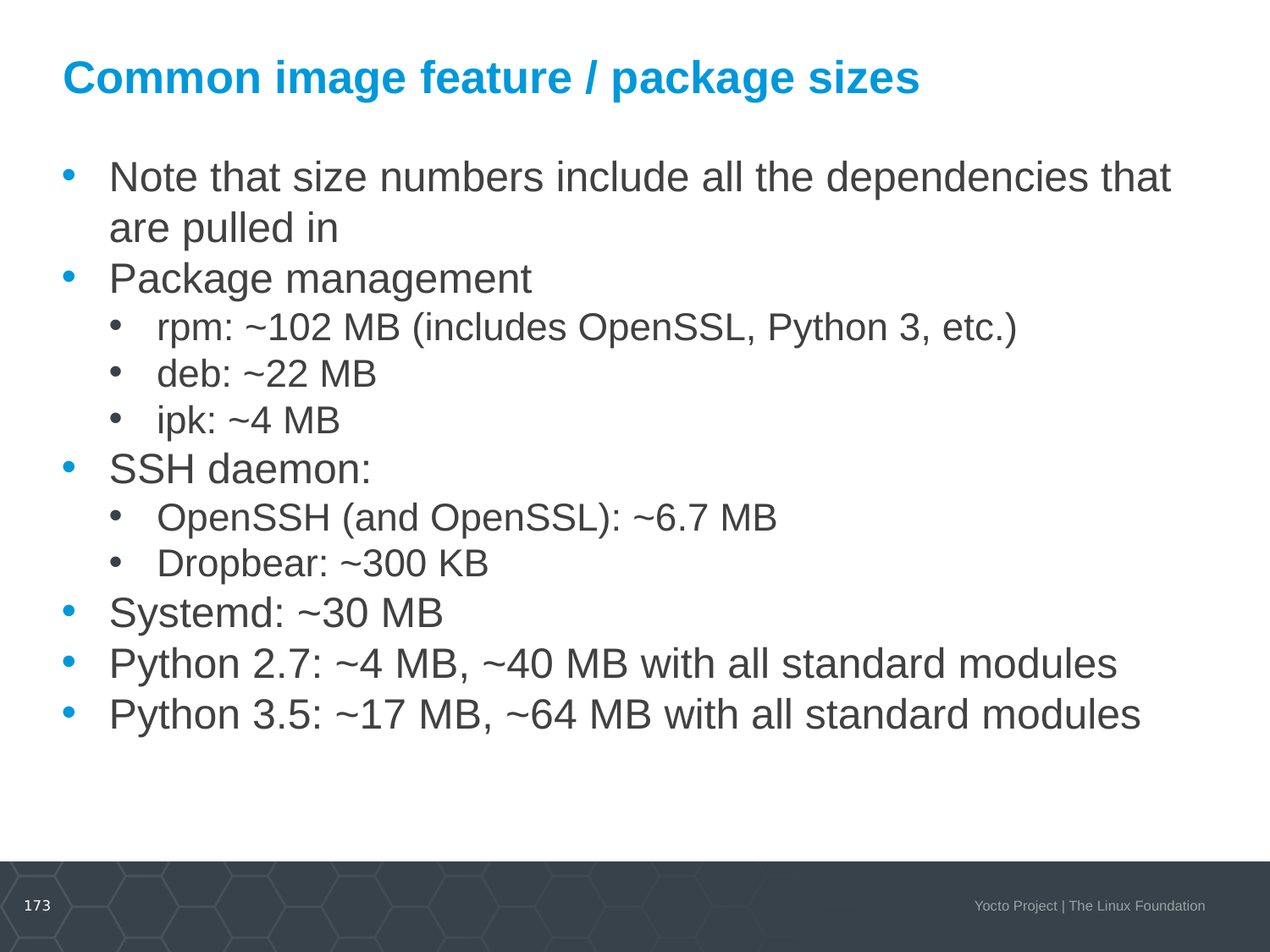

# Common image feature / package sizes
Note that size numbers include all the dependencies that are pulled in
Package management
rpm: ~102 MB (includes OpenSSL, Python 3, etc.)
deb: ~22 MB
ipk: ~4 MB
SSH daemon:
OpenSSH (and OpenSSL): ~6.7 MB
Dropbear: ~300 KB
Systemd: ~30 MB
Python 2.7: ~4 MB, ~40 MB with all standard modules
Python 3.5: ~17 MB, ~64 MB with all standard modules